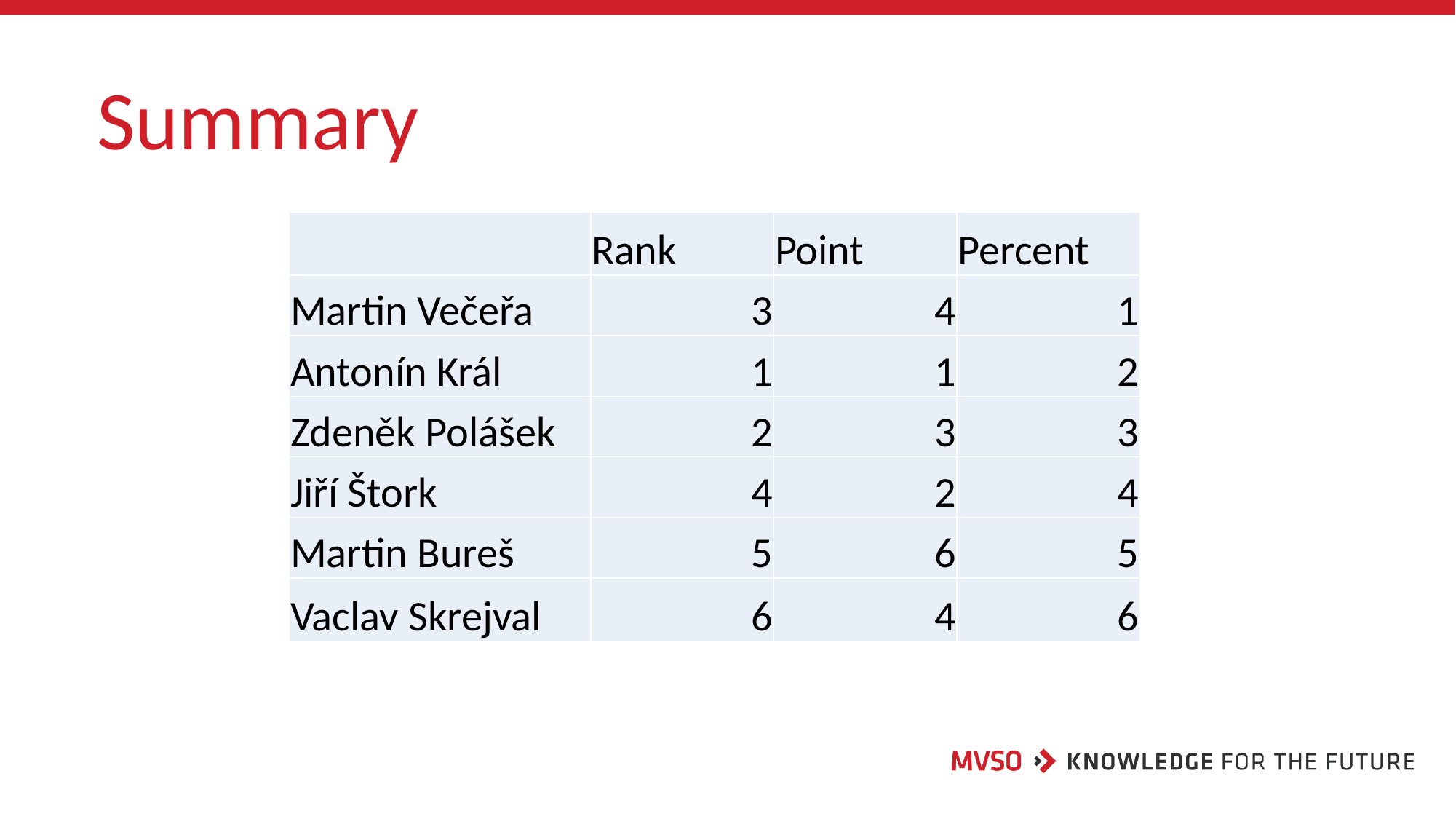

# Summary
|  | Rank | Point | Percent |
| --- | --- | --- | --- |
| Martin Večeřa | 3 | 4 | 1 |
| Antonín Král | 1 | 1 | 2 |
| Zdeněk Polášek | 2 | 3 | 3 |
| Jiří Štork | 4 | 2 | 4 |
| Martin Bureš | 5 | 6 | 5 |
| Vaclav Skrejval | 6 | 4 | 6 |